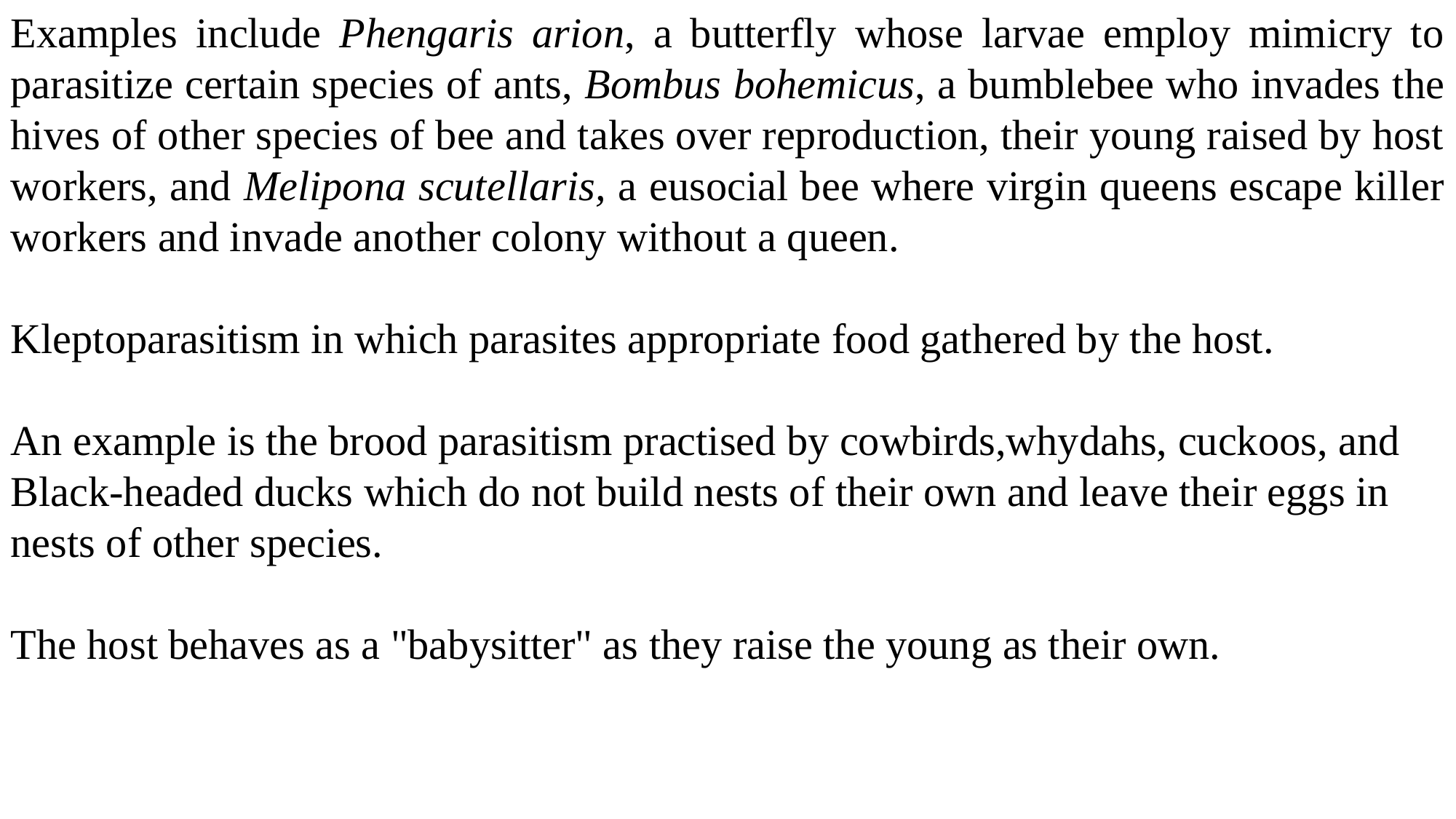

Examples include Phengaris arion, a butterfly whose larvae employ mimicry to parasitize certain species of ants, Bombus bohemicus, a bumblebee who invades the hives of other species of bee and takes over reproduction, their young raised by host workers, and Melipona scutellaris, a eusocial bee where virgin queens escape killer workers and invade another colony without a queen.

Kleptoparasitism in which parasites appropriate food gathered by the host.

An example is the brood parasitism practised by cowbirds,whydahs, cuckoos, and Black-headed ducks which do not build nests of their own and leave their eggs in nests of other species.

The host behaves as a "babysitter" as they raise the young as their own.